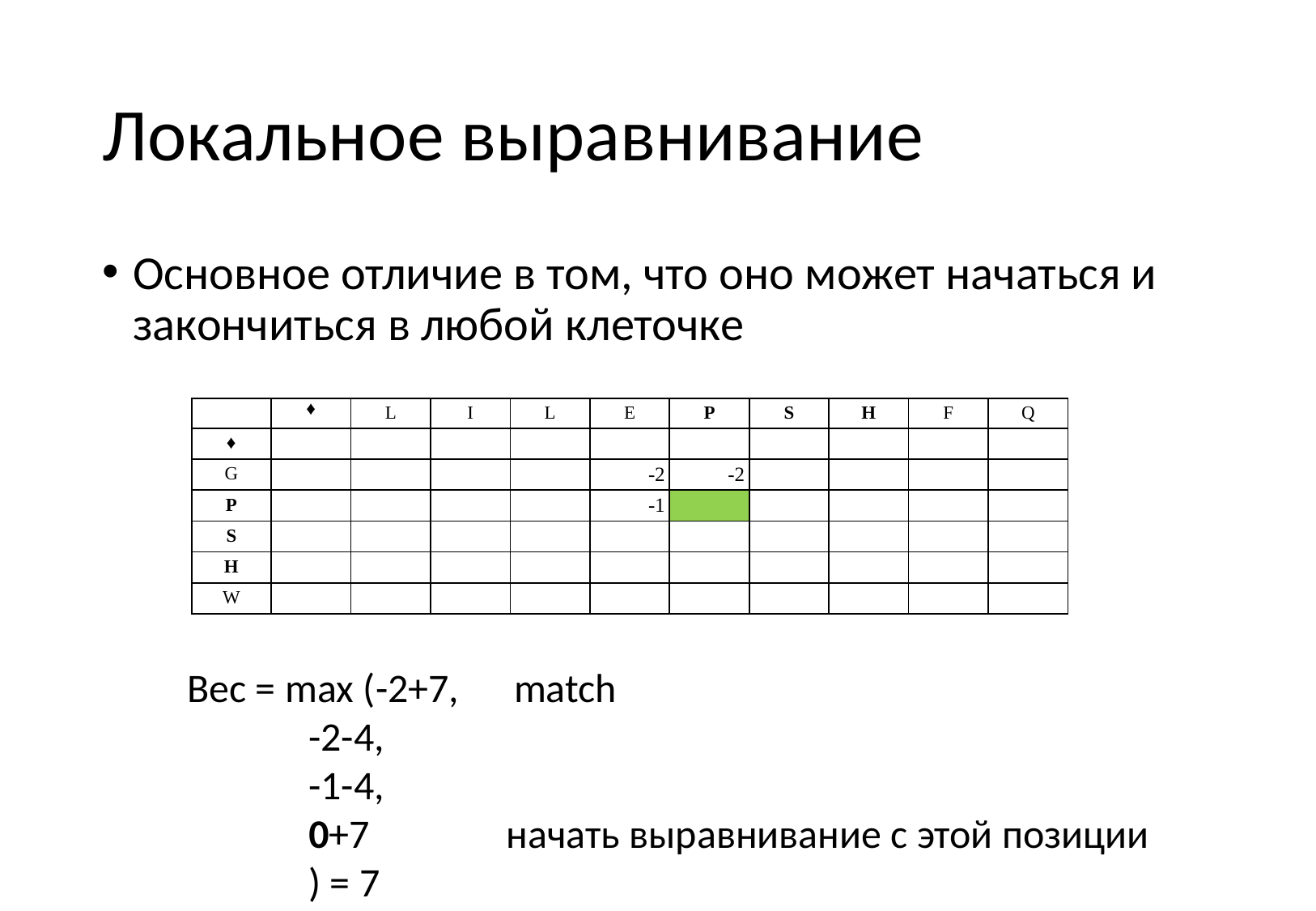

# Локальное выравнивание
Основное отличие в том, что оно может начаться и закончиться в любой клеточке
|  | ♦ | L | I | L | E | P | S | H | F | Q |
| --- | --- | --- | --- | --- | --- | --- | --- | --- | --- | --- |
| ♦ |  |  |  |  |  |  |  |  |  |  |
| G |  |  |  |  | -2 | -2 |  |  |  |  |
| P |  |  |  |  | -1 |  |  |  |  |  |
| S |  |  |  |  |  |  |  |  |  |  |
| H |  |  |  |  |  |  |  |  |  |  |
| W |  |  |  |  |  |  |  |  |  |  |
Вес = max (-2+7,      match
	-2-4,
	-1-4,
	0+7               начать выравнивание с этой позиции
	) = 7